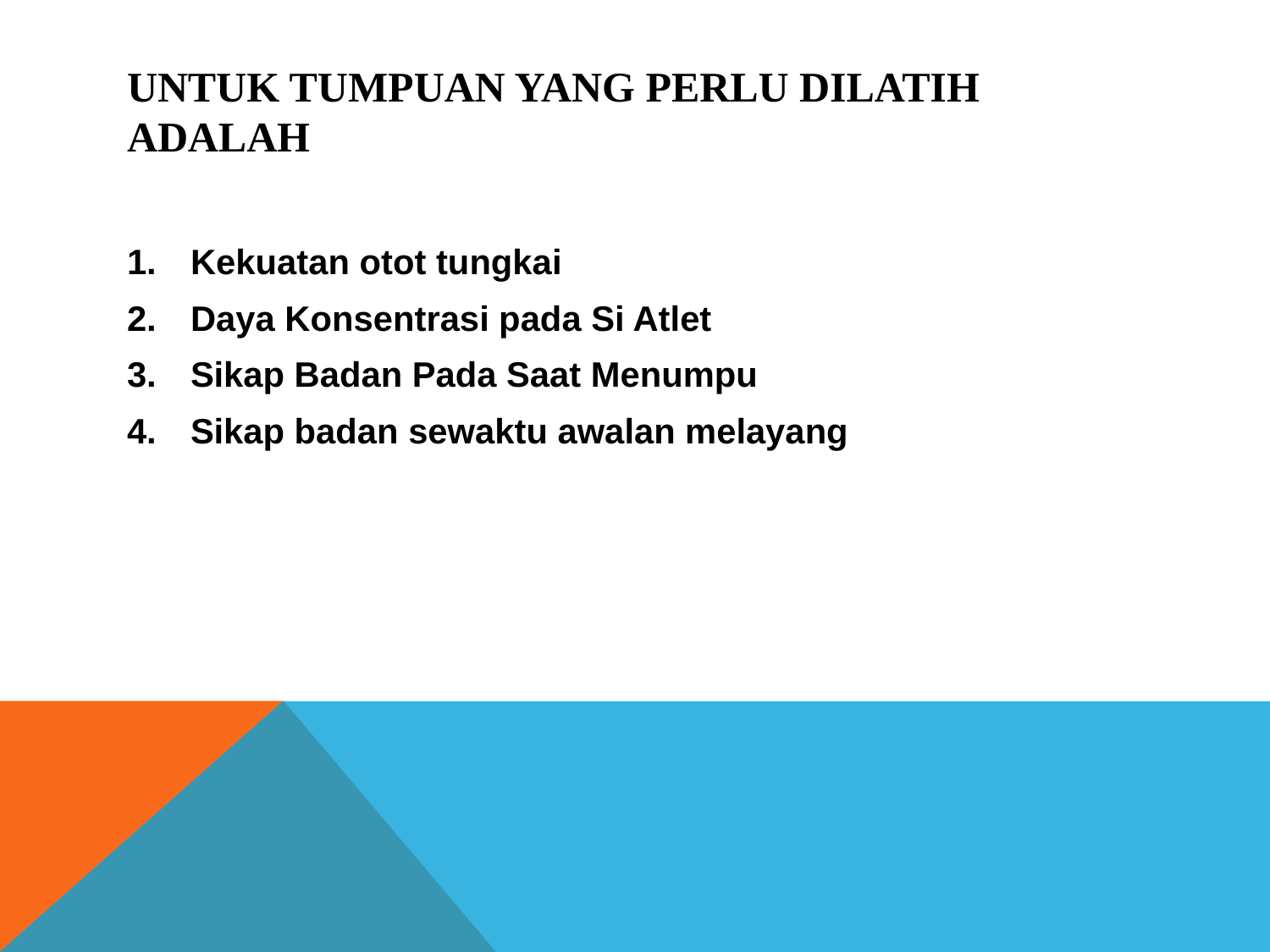

# Untuk Tumpuan Yang Perlu dilatih adalah
Kekuatan otot tungkai
Daya Konsentrasi pada Si Atlet
Sikap Badan Pada Saat Menumpu
Sikap badan sewaktu awalan melayang